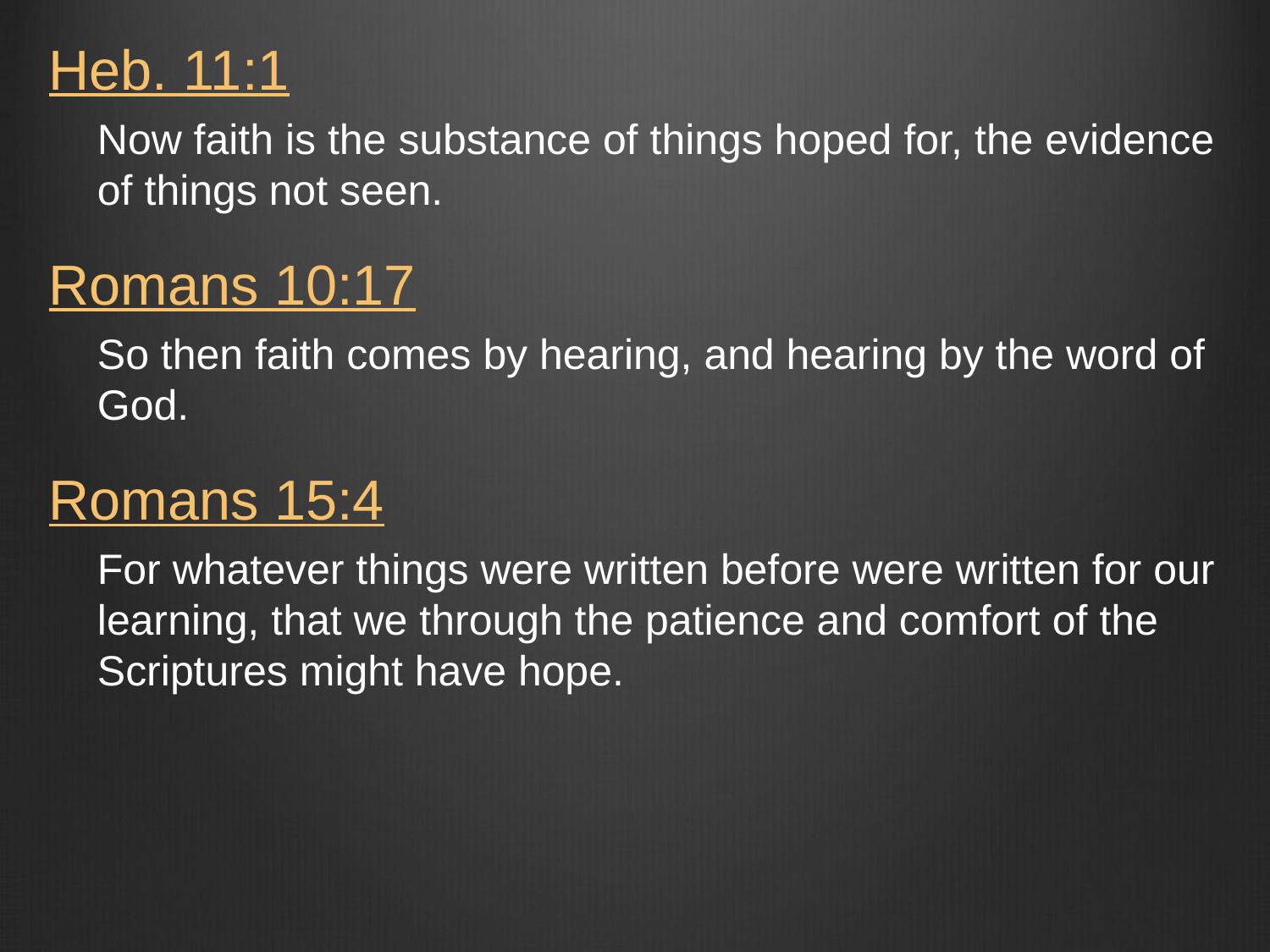

Heb. 11:1
Now faith is the substance of things hoped for, the evidence of things not seen.
Romans 10:17
So then faith comes by hearing, and hearing by the word of God.
Romans 15:4
For whatever things were written before were written for our learning, that we through the patience and comfort of the Scriptures might have hope.